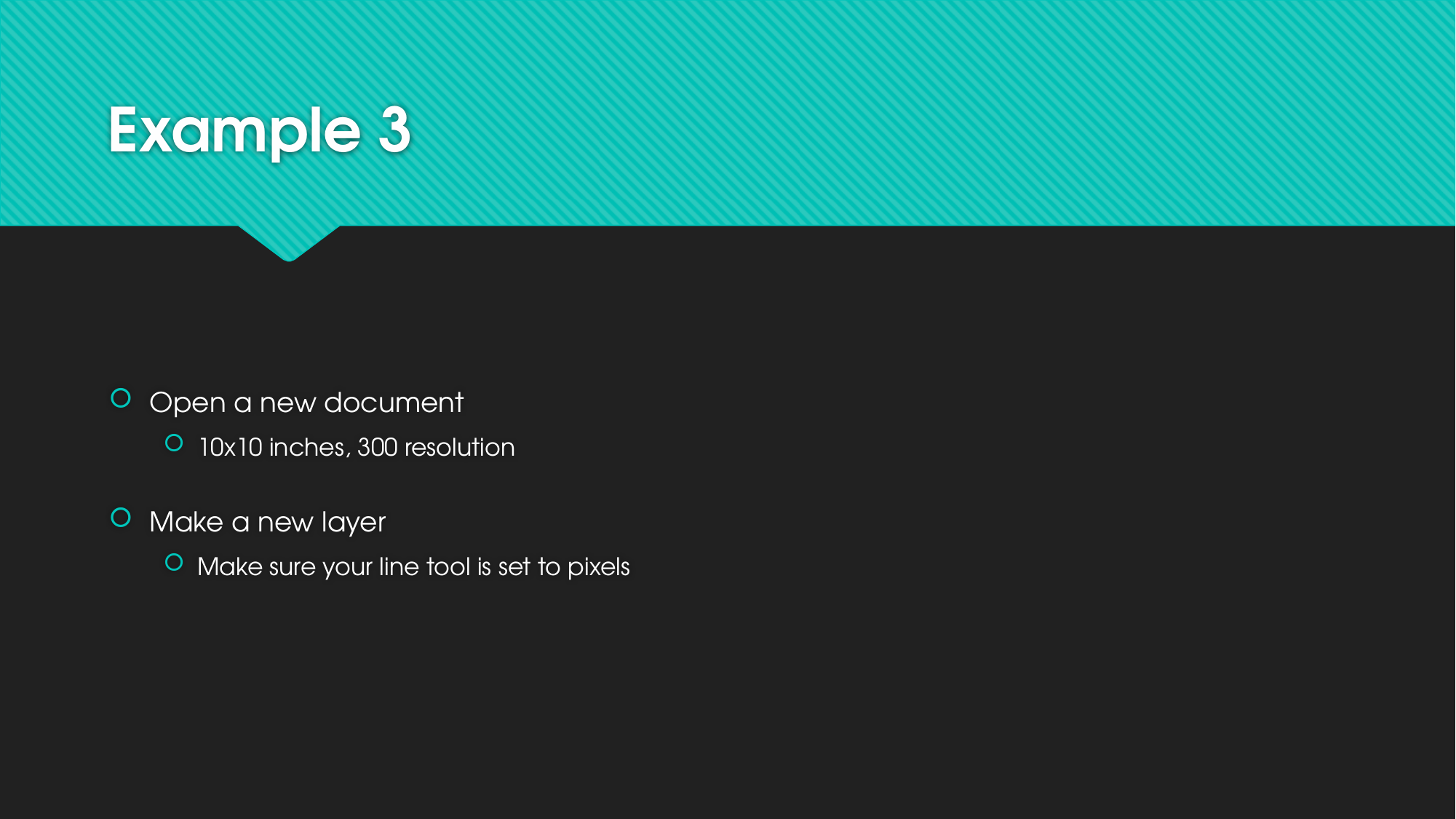

# Example 3
Open a new document
10x10 inches, 300 resolution
Make a new layer
Make sure your line tool is set to pixels